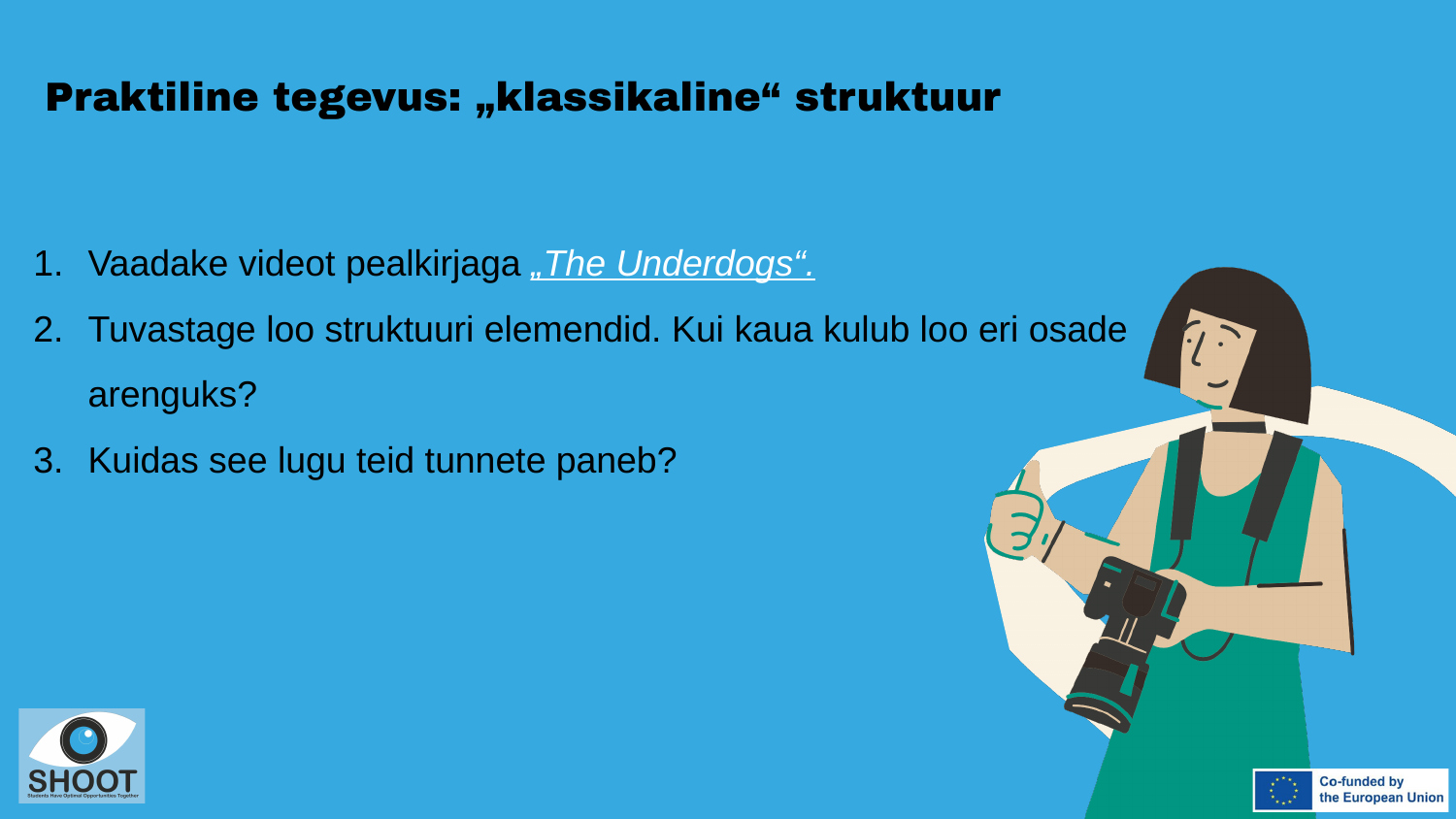

Praktiline tegevus: „klassikaline“ struktuur
Vaadake videot pealkirjaga „The Underdogs“.
Tuvastage loo struktuuri elemendid. Kui kaua kulub loo eri osade arenguks?
Kuidas see lugu teid tunnete paneb?